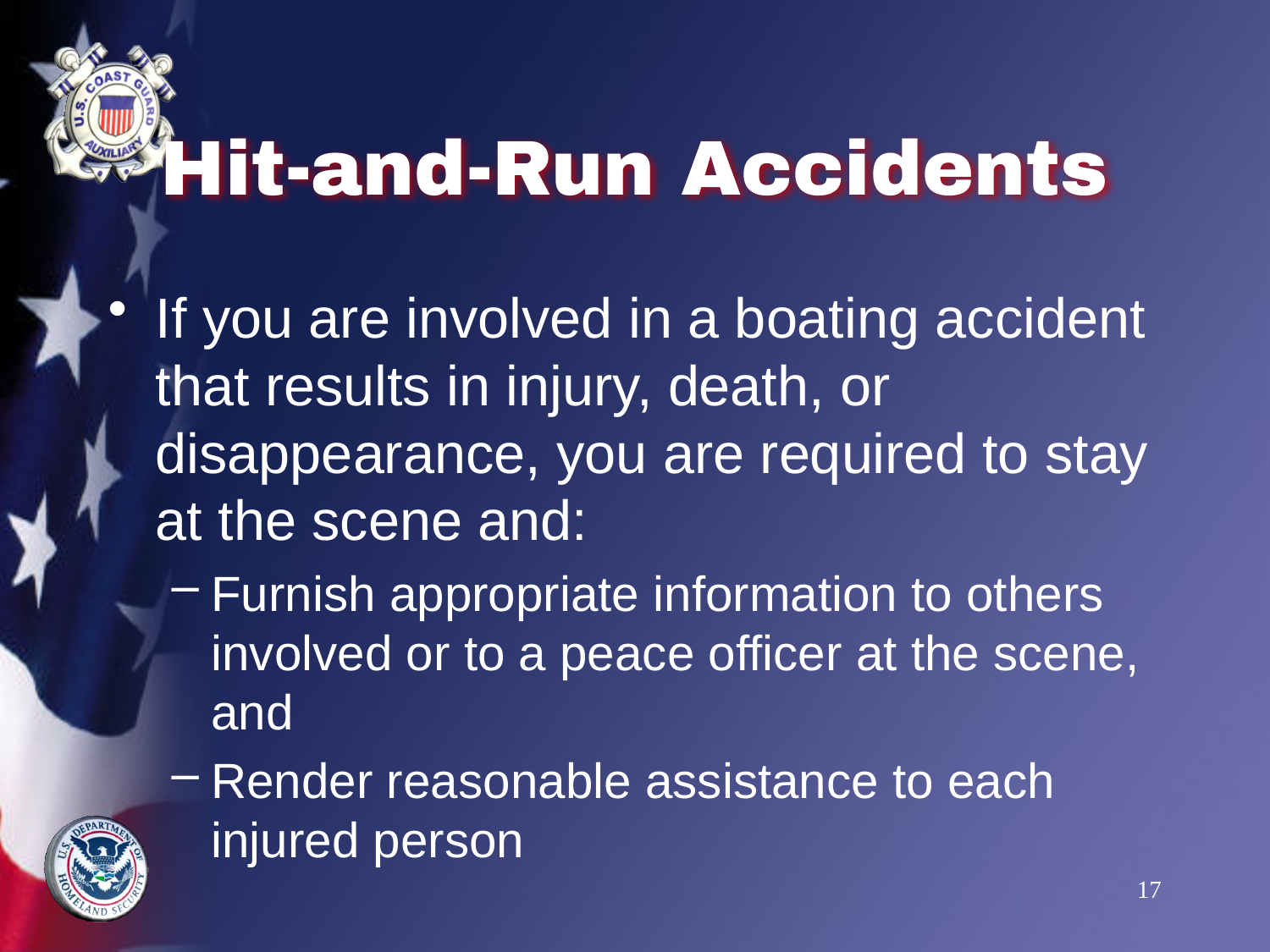

# Hit-and-Run Accidents
If you are involved in a boating accident that results in injury, death, or disappearance, you are required to stay at the scene and:
Furnish appropriate information to others involved or to a peace officer at the scene, and
Render reasonable assistance to each injured person
17